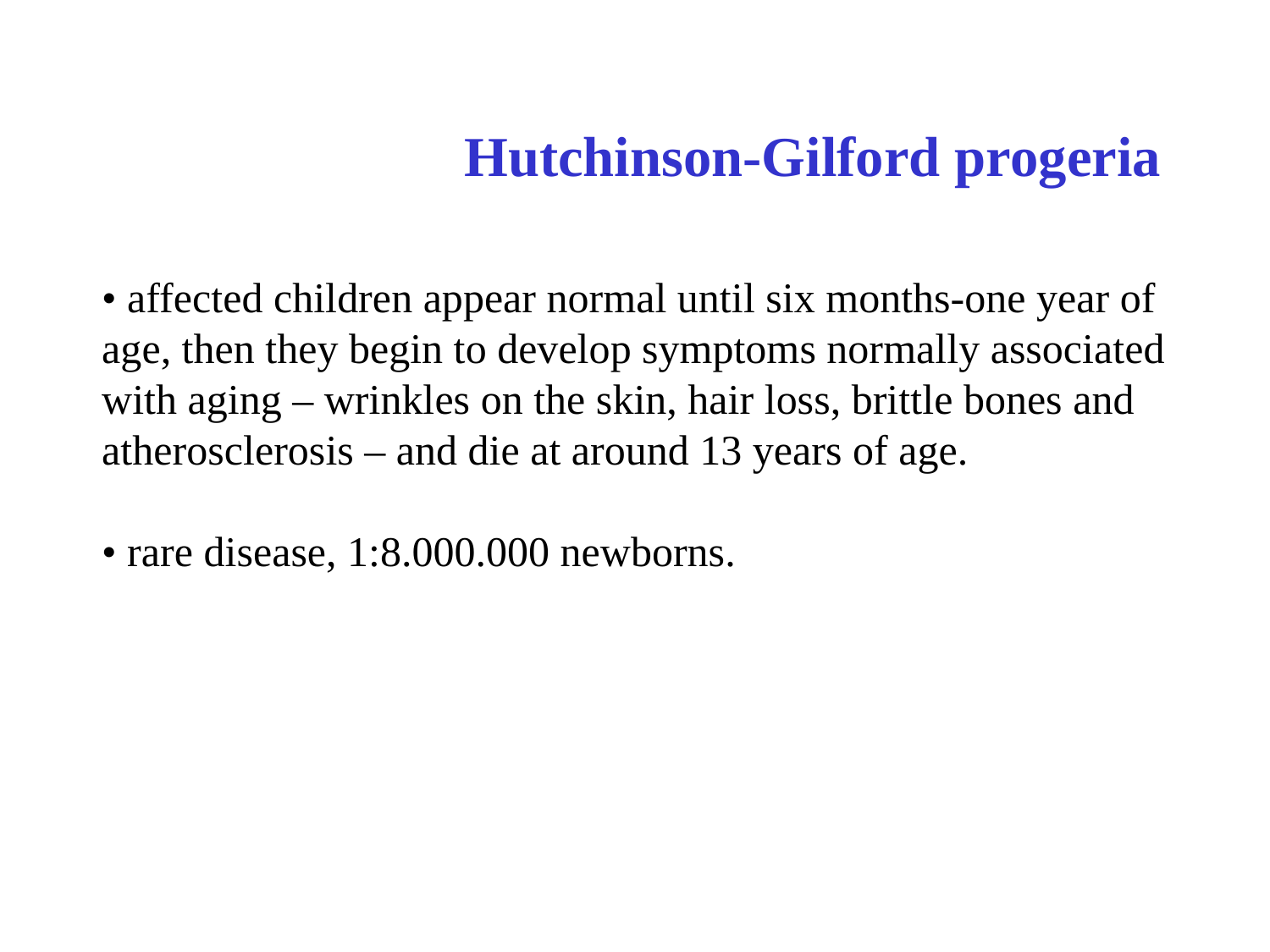

Hutchinson-Gilford progeria
• affected children appear normal until six months-one year of age, then they begin to develop symptoms normally associated with aging – wrinkles on the skin, hair loss, brittle bones and atherosclerosis – and die at around 13 years of age.

• rare disease, 1:8.000.000 newborns.